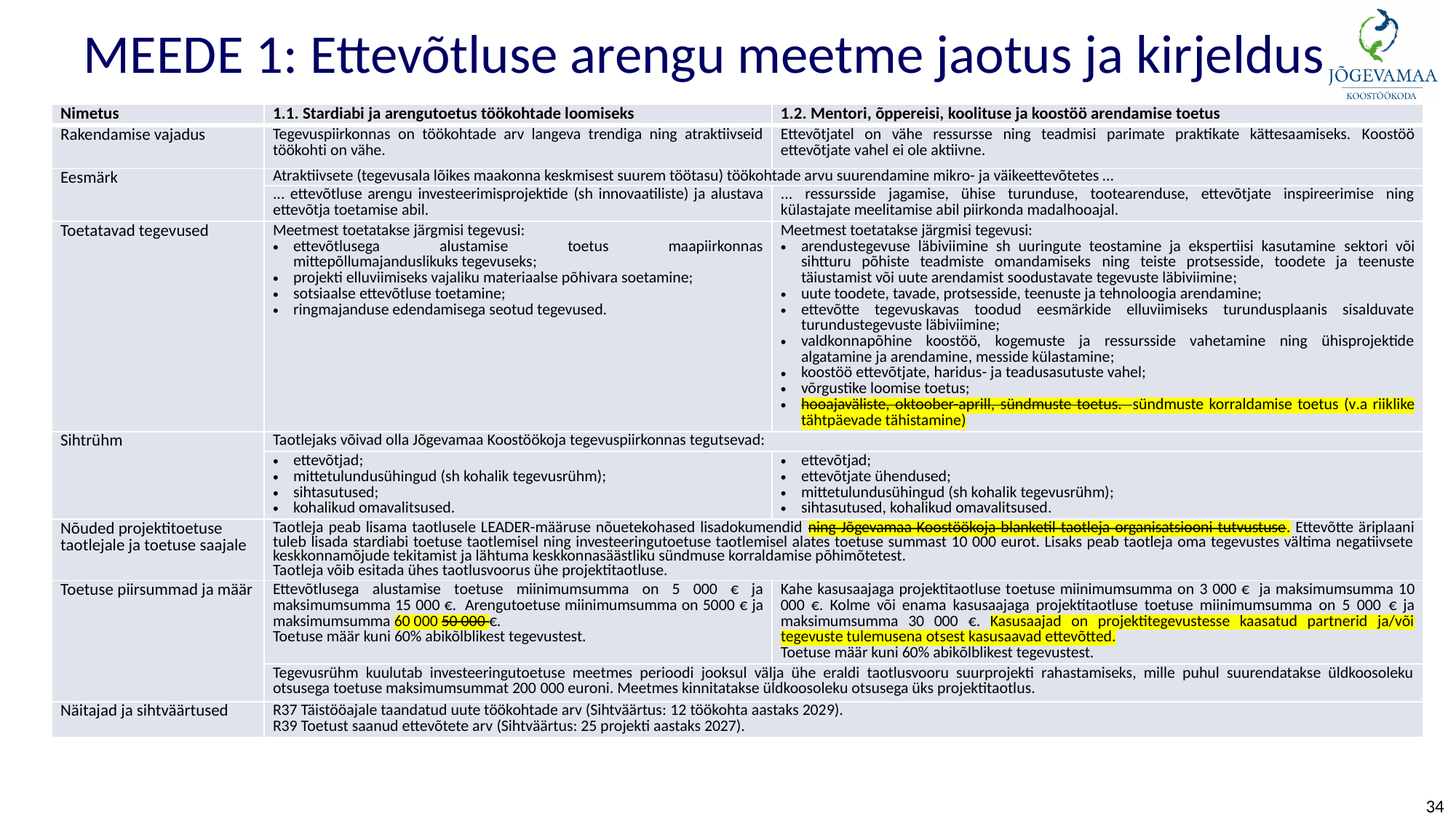

MEEDE 1: Ettevõtluse arengu meetme jaotus ja kirjeldus
| Nimetus | 1.1. Stardiabi ja arengutoetus töökohtade loomiseks | 1.2. Mentori, õppereisi, koolituse ja koostöö arendamise toetus |
| --- | --- | --- |
| Rakendamise vajadus | Tegevuspiirkonnas on töökohtade arv langeva trendiga ning atraktiivseid töökohti on vähe. | Ettevõtjatel on vähe ressursse ning teadmisi parimate praktikate kättesaamiseks. Koostöö ettevõtjate vahel ei ole aktiivne. |
| Eesmärk | Atraktiivsete (tegevusala lõikes maakonna keskmisest suurem töötasu) töökohtade arvu suurendamine mikro- ja väikeettevõtetes … |  |
|  | ... ettevõtluse arengu investeerimisprojektide (sh innovaatiliste) ja alustava ettevõtja toetamise abil. | ... ressursside jagamise, ühise turunduse, tootearenduse, ettevõtjate inspireerimise ning külastajate meelitamise abil piirkonda madalhooajal. |
| Toetatavad tegevused | Meetmest toetatakse järgmisi tegevusi: ettevõtlusega alustamise toetus maapiirkonnas mittepõllumajanduslikuks tegevuseks; projekti elluviimiseks vajaliku materiaalse põhivara soetamine; sotsiaalse ettevõtluse toetamine; ringmajanduse edendamisega seotud tegevused. | Meetmest toetatakse järgmisi tegevusi: arendustegevuse läbiviimine sh uuringute teostamine ja ekspertiisi kasutamine sektori või sihtturu põhiste teadmiste omandamiseks ning teiste protsesside, toodete ja teenuste täiustamist või uute arendamist soodustavate tegevuste läbiviimine; uute toodete, tavade, protsesside, teenuste ja tehnoloogia arendamine; ettevõtte tegevuskavas toodud eesmärkide elluviimiseks turundusplaanis sisalduvate turundustegevuste läbiviimine; valdkonnapõhine koostöö, kogemuste ja ressursside vahetamine ning ühisprojektide algatamine ja arendamine, messide külastamine; koostöö ettevõtjate, haridus- ja teadusasutuste vahel; võrgustike loomise toetus; hooajaväliste, oktoober-aprill, sündmuste toetus. sündmuste korraldamise toetus (v.a riiklike tähtpäevade tähistamine) |
| Sihtrühm | Taotlejaks võivad olla Jõgevamaa Koostöökoja tegevuspiirkonnas tegutsevad: |  |
|  | ettevõtjad; mittetulundusühingud (sh kohalik tegevusrühm); sihtasutused; kohalikud omavalitsused. | ettevõtjad; ettevõtjate ühendused; mittetulundusühingud (sh kohalik tegevusrühm); sihtasutused, kohalikud omavalitsused. |
| Nõuded projektitoetuse taotlejale ja toetuse saajale | Taotleja peab lisama taotlusele LEADER-määruse nõuetekohased lisadokumendid ning Jõgevamaa Koostöökoja blanketil taotleja organisatsiooni tutvustuse. Ettevõtte äriplaani tuleb lisada stardiabi toetuse taotlemisel ning investeeringutoetuse taotlemisel alates toetuse summast 10 000 eurot. Lisaks peab taotleja oma tegevustes vältima negatiivsete keskkonnamõjude tekitamist ja lähtuma keskkonnasäästliku sündmuse korraldamise põhimõtetest. Taotleja võib esitada ühes taotlusvoorus ühe projektitaotluse. |  |
| Toetuse piirsummad ja määr | Ettevõtlusega alustamise toetuse miinimumsumma on 5 000 € ja maksimumsumma 15 000 €. Arengutoetuse miinimumsumma on 5000 € ja maksimumsumma 60 000 50 000 €. Toetuse määr kuni 60% abikõlblikest tegevustest. | Kahe kasusaajaga projektitaotluse toetuse miinimumsumma on 3 000 € ja maksimumsumma 10 000 €. Kolme või enama kasusaajaga projektitaotluse toetuse miinimumsumma on 5 000 € ja maksimumsumma 30 000 €. Kasusaajad on projektitegevustesse kaasatud partnerid ja/või tegevuste tulemusena otsest kasusaavad ettevõtted. Toetuse määr kuni 60% abikõlblikest tegevustest. |
|  | Tegevusrühm kuulutab investeeringutoetuse meetmes perioodi jooksul välja ühe eraldi taotlusvooru suurprojekti rahastamiseks, mille puhul suurendatakse üldkoosoleku otsusega toetuse maksimumsummat 200 000 euroni. Meetmes kinnitatakse üldkoosoleku otsusega üks projektitaotlus. |  |
| Näitajad ja sihtväärtused | R37 Täistööajale taandatud uute töökohtade arv (Sihtväärtus: 12 töökohta aastaks 2029). R39 Toetust saanud ettevõtete arv (Sihtväärtus: 25 projekti aastaks 2027). |  |
34